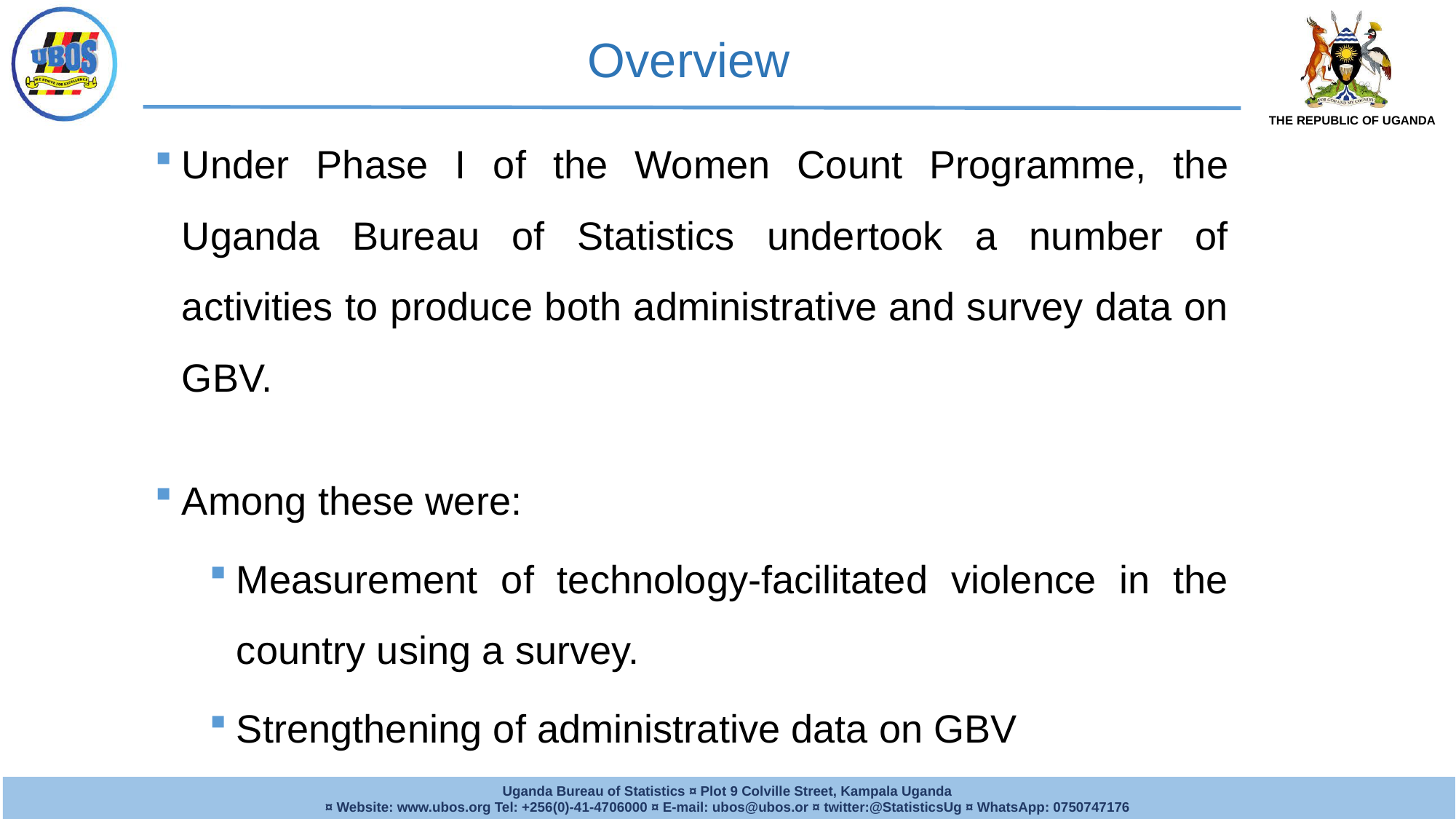

Overview
Under Phase I of the Women Count Programme, the Uganda Bureau of Statistics undertook a number of activities to produce both administrative and survey data on GBV.

Among these were:
Measurement of technology-facilitated violence in the country using a survey.
Strengthening of administrative data on GBV